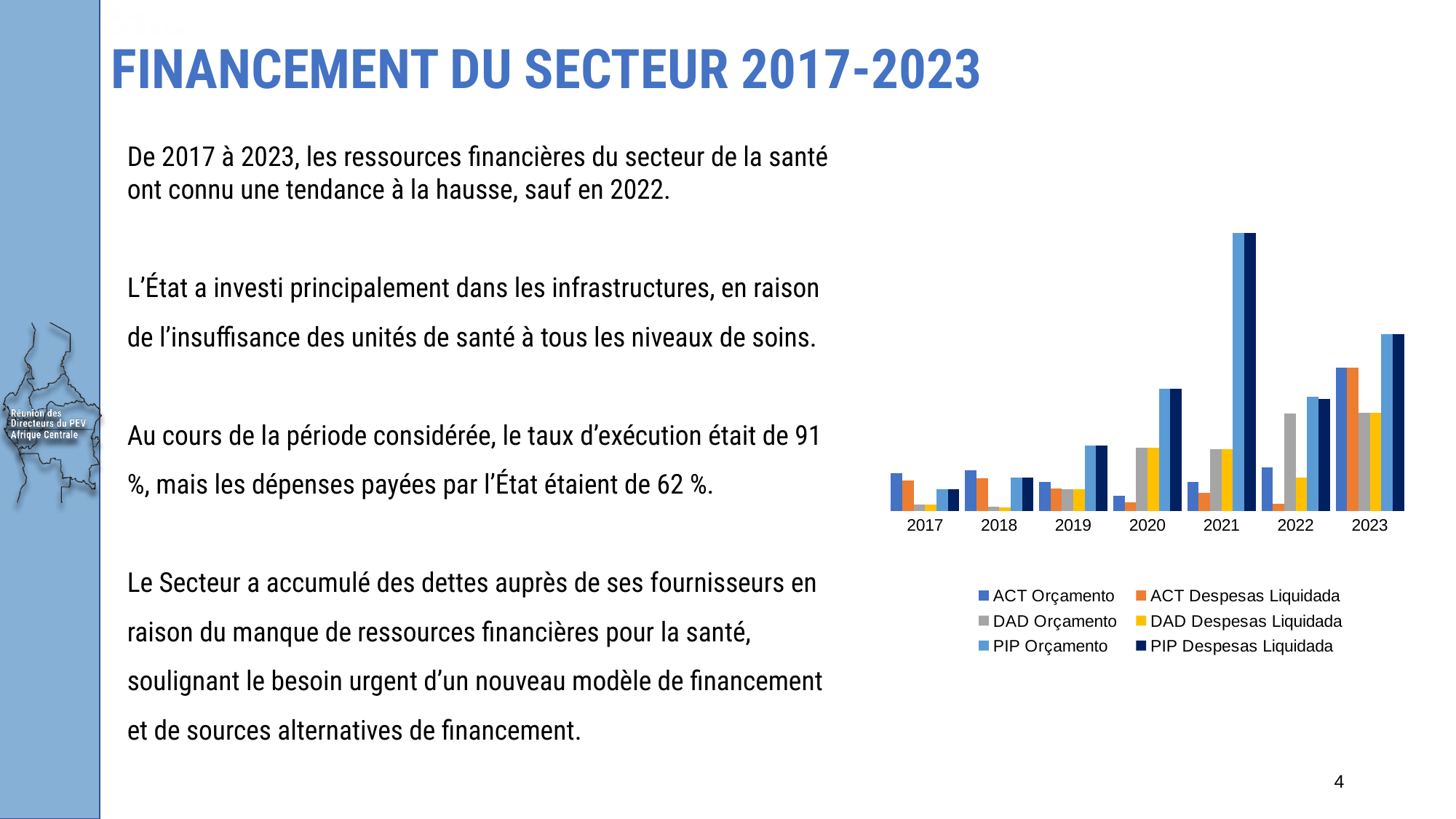

# FINANCEMENT DU SECTEUR 2017-2023
De 2017 à 2023, les ressources financières du secteur de la santé ont connu une tendance à la hausse, sauf en 2022.

L’État a investi principalement dans les infrastructures, en raison de l’insuffisance des unités de santé à tous les niveaux de soins.

Au cours de la période considérée, le taux d’exécution était de 91 %, mais les dépenses payées par l’État étaient de 62 %.

Le Secteur a accumulé des dettes auprès de ses fournisseurs en raison du manque de ressources financières pour la santé, soulignant le besoin urgent d’un nouveau modèle de financement et de sources alternatives de financement.

### Chart

| Category | ACT | ACT | DAD | DAD | PIP | PIP |
|---|---|---|---|---|---|---|
| 2017 | 37286868981.0 | 30226361025.0 | 6466785732.0 | 6466775132.0 | 21099702007.0 | 21099702007.0 |
| 2018 | 39839316866.0 | 31750541702.0 | 4153197661.0 | 3499476001.0 | 33023289617.0 | 33023289617.0 |
| 2019 | 28559506295.0 | 22500908801.0 | 21564474311.0 | 21156784292.0 | 64199300523.0 | 64174409911.0 |
| 2020 | 15015098227.0 | 8479869287.0 | 62289549226.0 | 62289549226.0 | 119402923289.0 | 119402923289.0 |
| 2021 | 28591511483.0 | 17904182249.0 | 60353531566.0 | 60343023731.0 | 271644083499.0 | 271627677940.0 |
| 2022 | 42633921728.0 | 7373899177.0 | 95193238293.0 | 32947913605.0 | 111723618682.0 | 109521520704.0 |
| 2023 | 140254955733.03998 | 140246997047.10995 | 96071131805.47 | 96071131294.46002 | 172821858696.82 | 172643563852.78 |
4